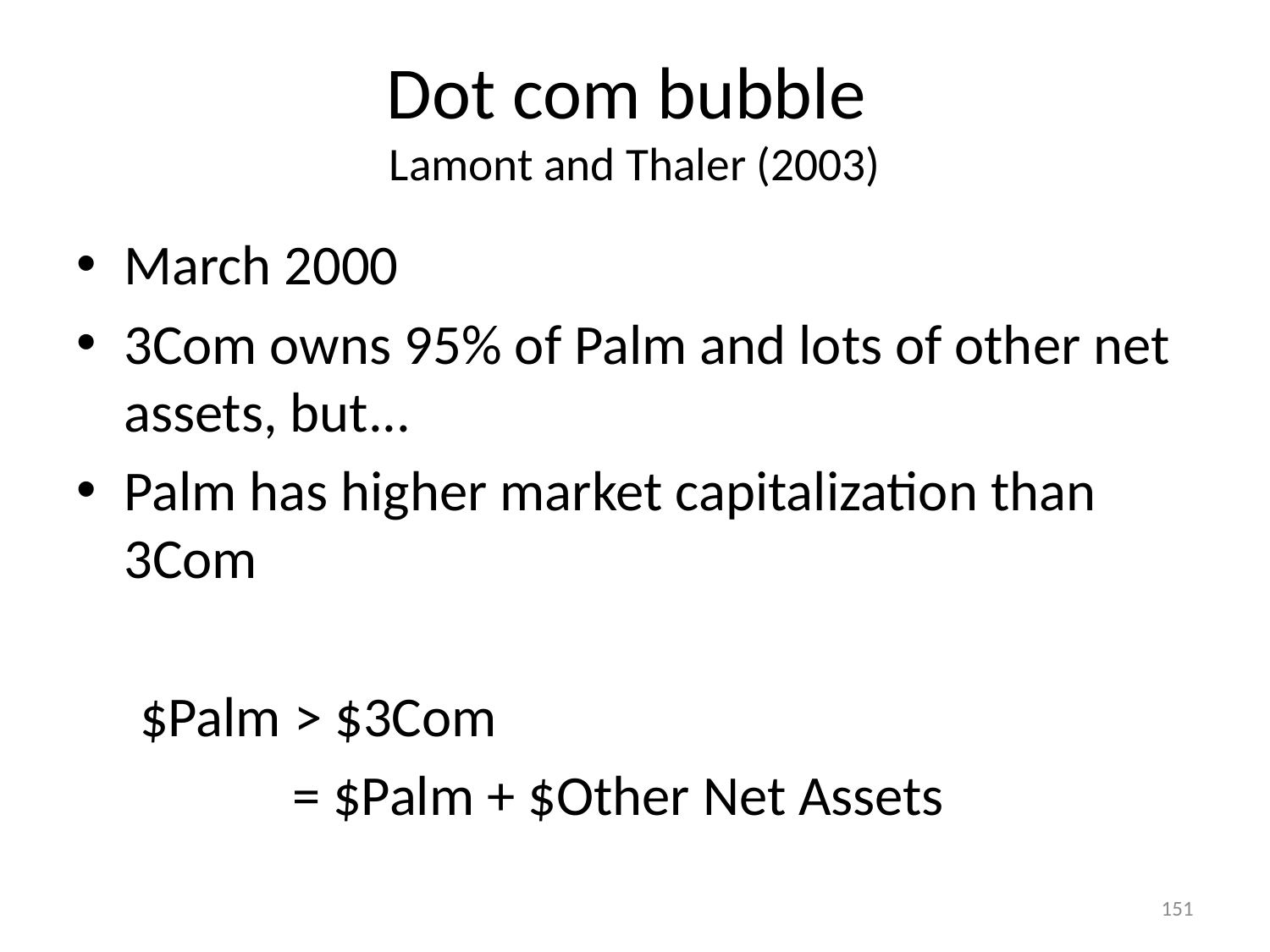

# Dot com bubble Lamont and Thaler (2003)
March 2000
3Com owns 95% of Palm and lots of other net assets, but...
Palm has higher market capitalization than 3Com

     $Palm > $3Com
                 = $Palm + $Other Net Assets

151